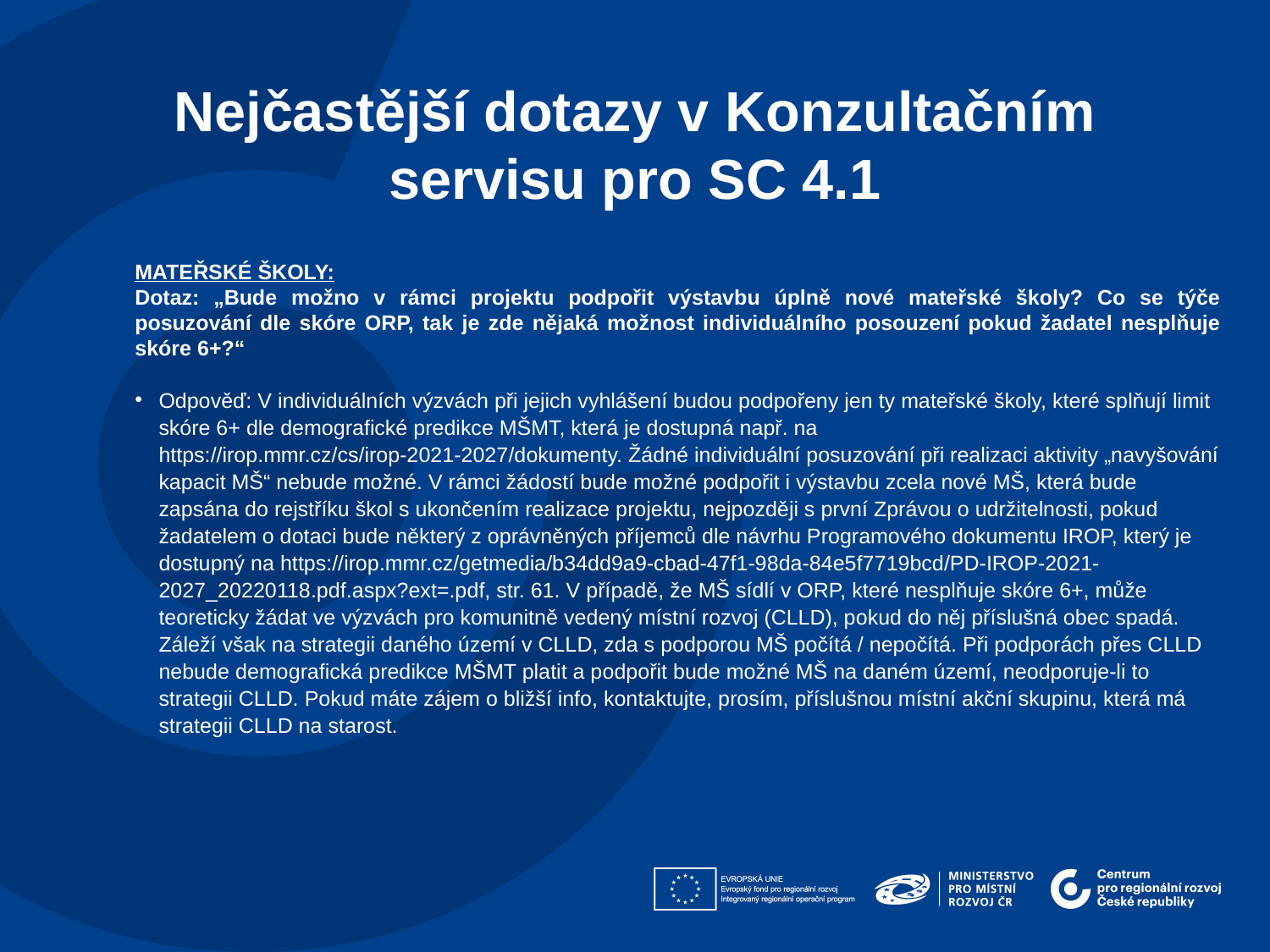

Nejčastější dotazy v Konzultačním servisu pro SC 4.1
MATEŘSKÉ ŠKOLY:
Dotaz: „Bude možno v rámci projektu podpořit výstavbu úplně nové mateřské školy? Co se týče posuzování dle skóre ORP, tak je zde nějaká možnost individuálního posouzení pokud žadatel nesplňuje skóre 6+?“

Odpověď: V individuálních výzvách při jejich vyhlášení budou podpořeny jen ty mateřské školy, které splňují limit skóre 6+ dle demografické predikce MŠMT, která je dostupná např. na https://irop.mmr.cz/cs/irop-2021-2027/dokumenty. Žádné individuální posuzování při realizaci aktivity „navyšování kapacit MŠ“ nebude možné. V rámci žádostí bude možné podpořit i výstavbu zcela nové MŠ, která bude zapsána do rejstříku škol s ukončením realizace projektu, nejpozději s první Zprávou o udržitelnosti, pokud žadatelem o dotaci bude některý z oprávněných příjemců dle návrhu Programového dokumentu IROP, který je dostupný na https://irop.mmr.cz/getmedia/b34dd9a9-cbad-47f1-98da-84e5f7719bcd/PD-IROP-2021-2027_20220118.pdf.aspx?ext=.pdf, str. 61. V případě, že MŠ sídlí v ORP, které nesplňuje skóre 6+, může teoreticky žádat ve výzvách pro komunitně vedený místní rozvoj (CLLD), pokud do něj příslušná obec spadá. Záleží však na strategii daného území v CLLD, zda s podporou MŠ počítá / nepočítá. Při podporách přes CLLD nebude demografická predikce MŠMT platit a podpořit bude možné MŠ na daném území, neodporuje-li to strategii CLLD. Pokud máte zájem o bližší info, kontaktujte, prosím, příslušnou místní akční skupinu, která má strategii CLLD na starost.